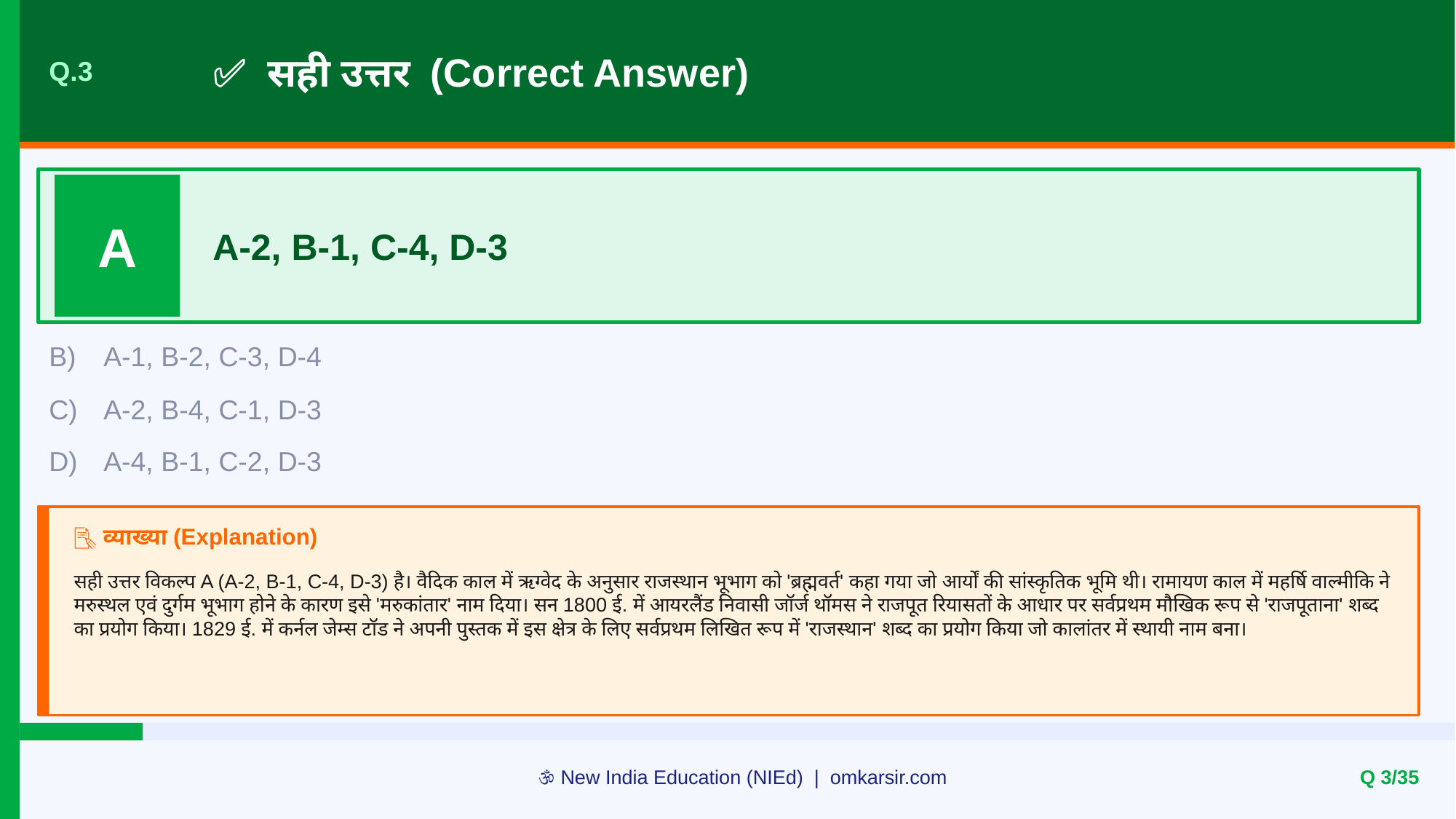

✅  सही उत्तर  (Correct Answer)
Q.3

A
A-2, B-1, C-4, D-3
B)
A-1, B-2, C-3, D-4
C)
A-2, B-4, C-1, D-3
D)
A-4, B-1, C-2, D-3

📝 व्याख्या (Explanation)
सही उत्तर विकल्प A (A-2, B-1, C-4, D-3) है। वैदिक काल में ऋग्वेद के अनुसार राजस्थान भूभाग को 'ब्रह्मवर्त' कहा गया जो आर्यों की सांस्कृतिक भूमि थी। रामायण काल में महर्षि वाल्मीकि ने मरुस्थल एवं दुर्गम भूभाग होने के कारण इसे 'मरुकांतार' नाम दिया। सन 1800 ई. में आयरलैंड निवासी जॉर्ज थॉमस ने राजपूत रियासतों के आधार पर सर्वप्रथम मौखिक रूप से 'राजपूताना' शब्द का प्रयोग किया। 1829 ई. में कर्नल जेम्स टॉड ने अपनी पुस्तक में इस क्षेत्र के लिए सर्वप्रथम लिखित रूप में 'राजस्थान' शब्द का प्रयोग किया जो कालांतर में स्थायी नाम बना।

🕉️ New India Education (NIEd)  |  omkarsir.com
Q 3/35